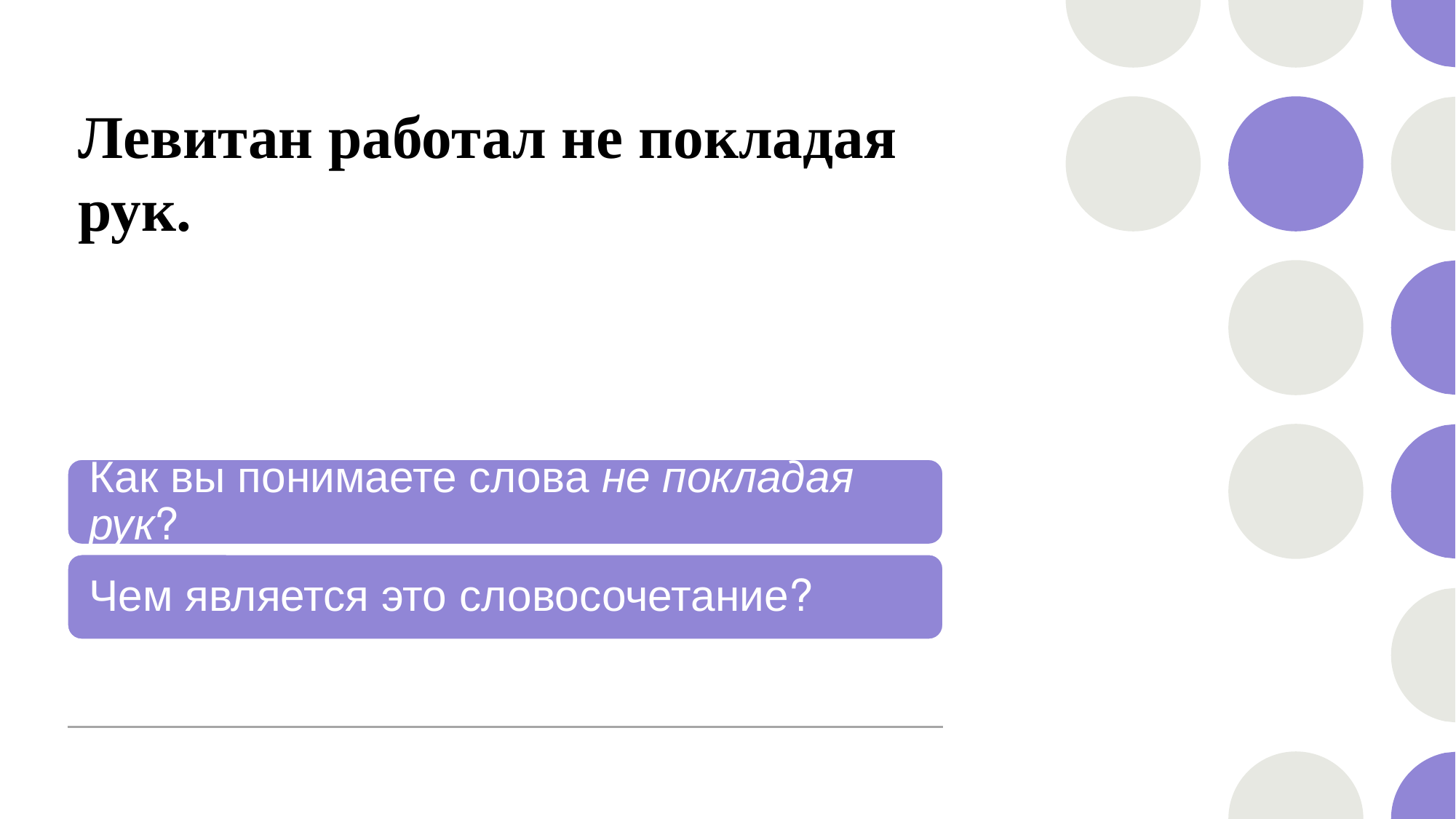

# Левитан работал не покладая рук.
Как вы понимаете слова не покладая рук?
Чем является это словосочетание?